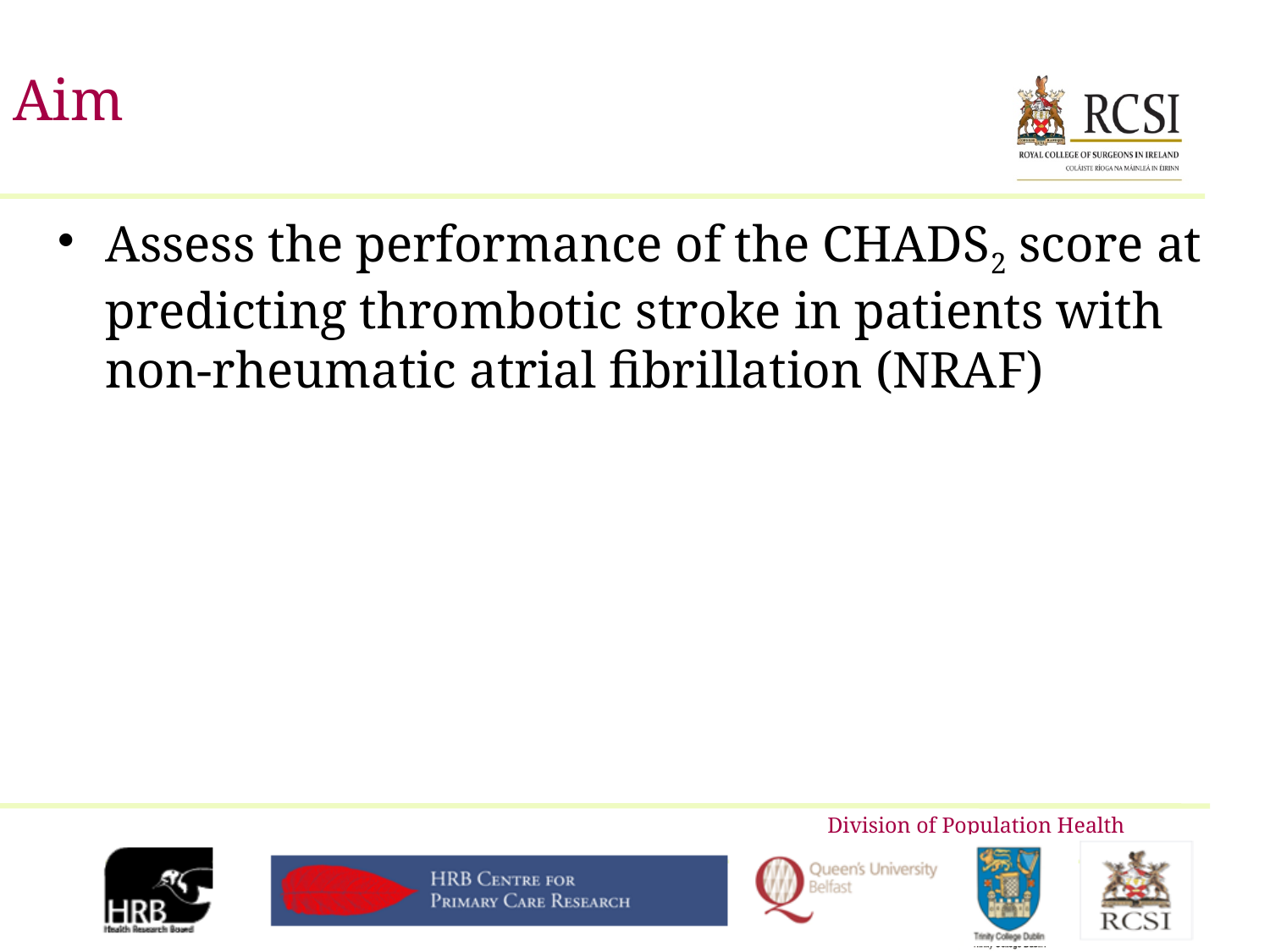

# Aim
Assess the performance of the CHADS2 score at predicting thrombotic stroke in patients with non-rheumatic atrial fibrillation (NRAF)